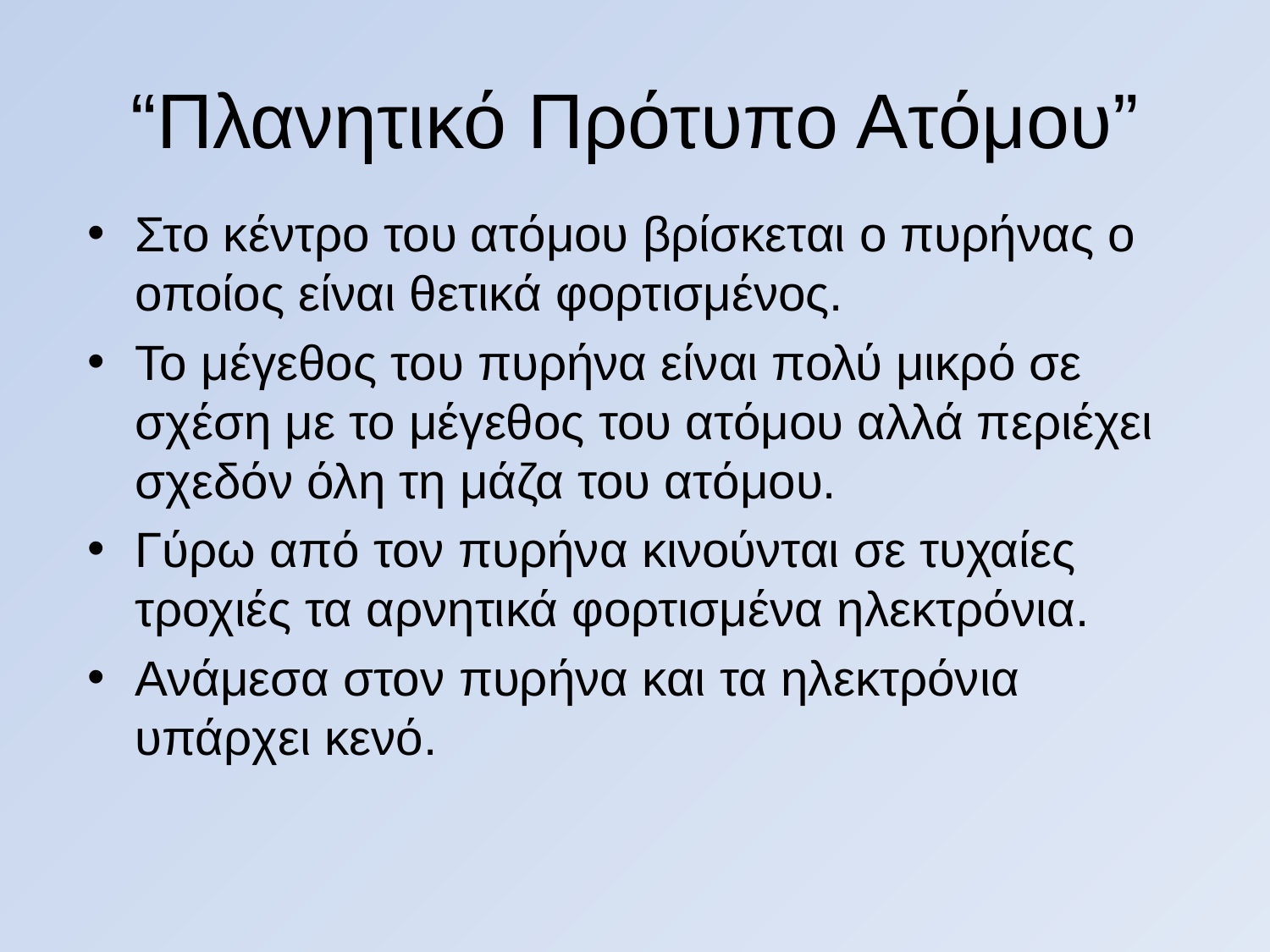

# “Πλανητικό Πρότυπο Ατόμου”
Στο κέντρο του ατόμου βρίσκεται ο πυρήνας ο οποίος είναι θετικά φορτισμένος.
Το μέγεθος του πυρήνα είναι πολύ μικρό σε σχέση με το μέγεθος του ατόμου αλλά περιέχει σχεδόν όλη τη μάζα του ατόμου.
Γύρω από τον πυρήνα κινούνται σε τυχαίες τροχιές τα αρνητικά φορτισμένα ηλεκτρόνια.
Ανάμεσα στον πυρήνα και τα ηλεκτρόνια υπάρχει κενό.